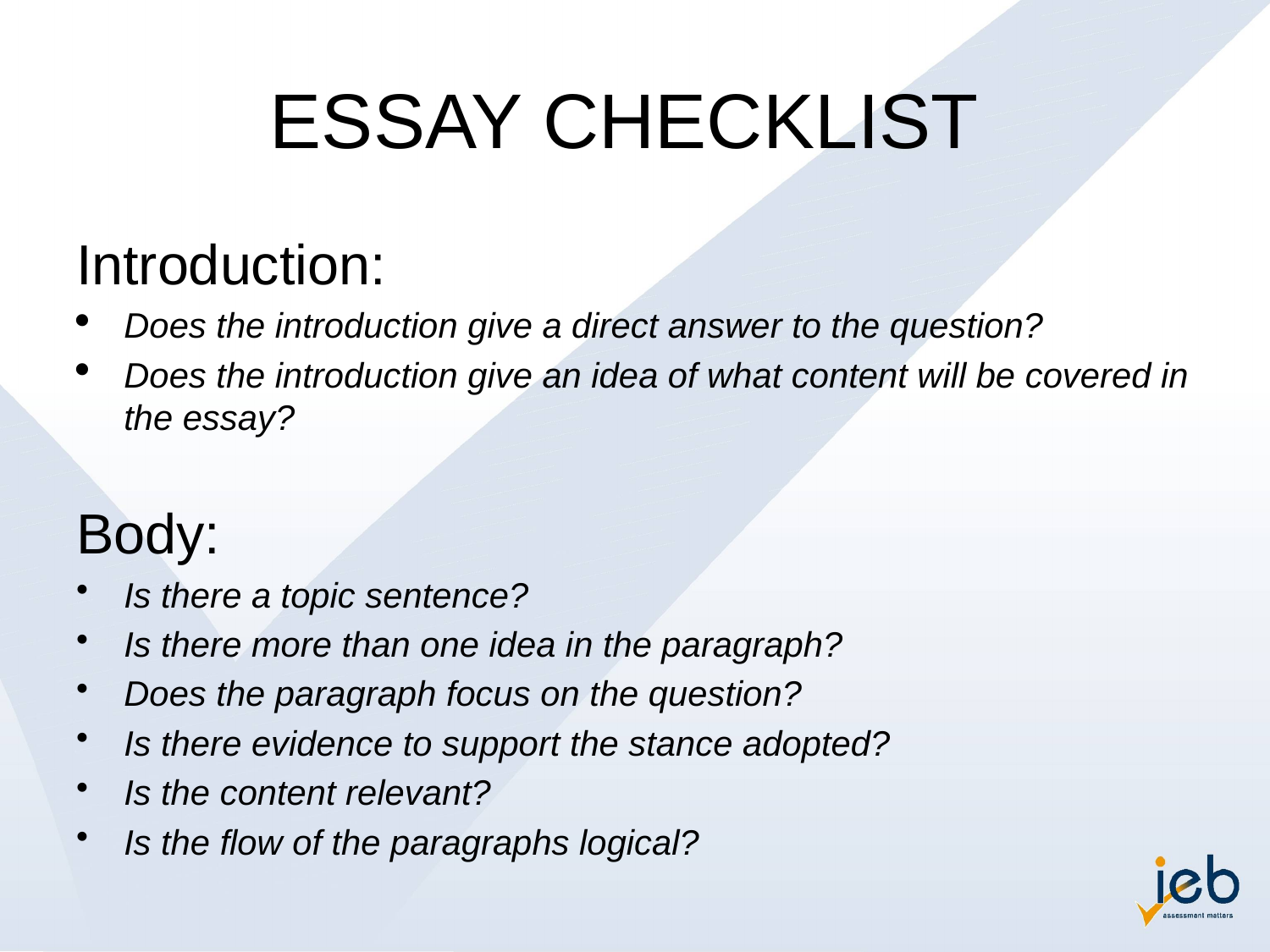

# ESSAY CHECKLIST
Introduction:
Does the introduction give a direct answer to the question?
Does the introduction give an idea of what content will be covered in the essay?

Body:
Is there a topic sentence?
Is there more than one idea in the paragraph?
Does the paragraph focus on the question?
Is there evidence to support the stance adopted?
Is the content relevant?
Is the flow of the paragraphs logical?